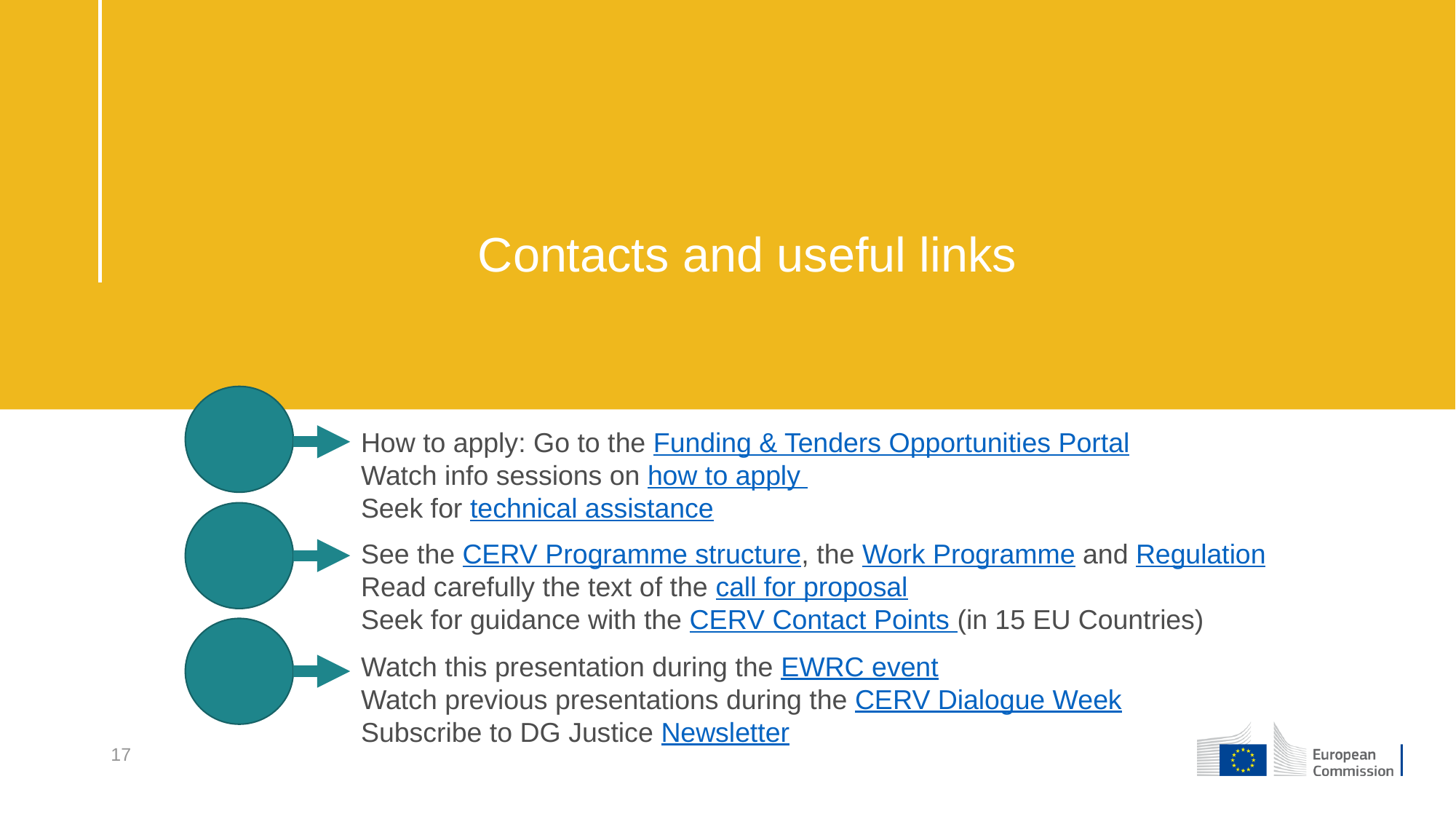

# Contacts and useful links

How to apply: Go to the Funding & Tenders Opportunities Portal
Watch info sessions on how to apply
Seek for technical assistance

See the CERV Programme structure, the Work Programme and Regulation
Read carefully the text of the call for proposal
Seek for guidance with the CERV Contact Points (in 15 EU Countries)

Watch this presentation during the EWRC event
Watch previous presentations during the CERV Dialogue Week
Subscribe to DG Justice Newsletter
17